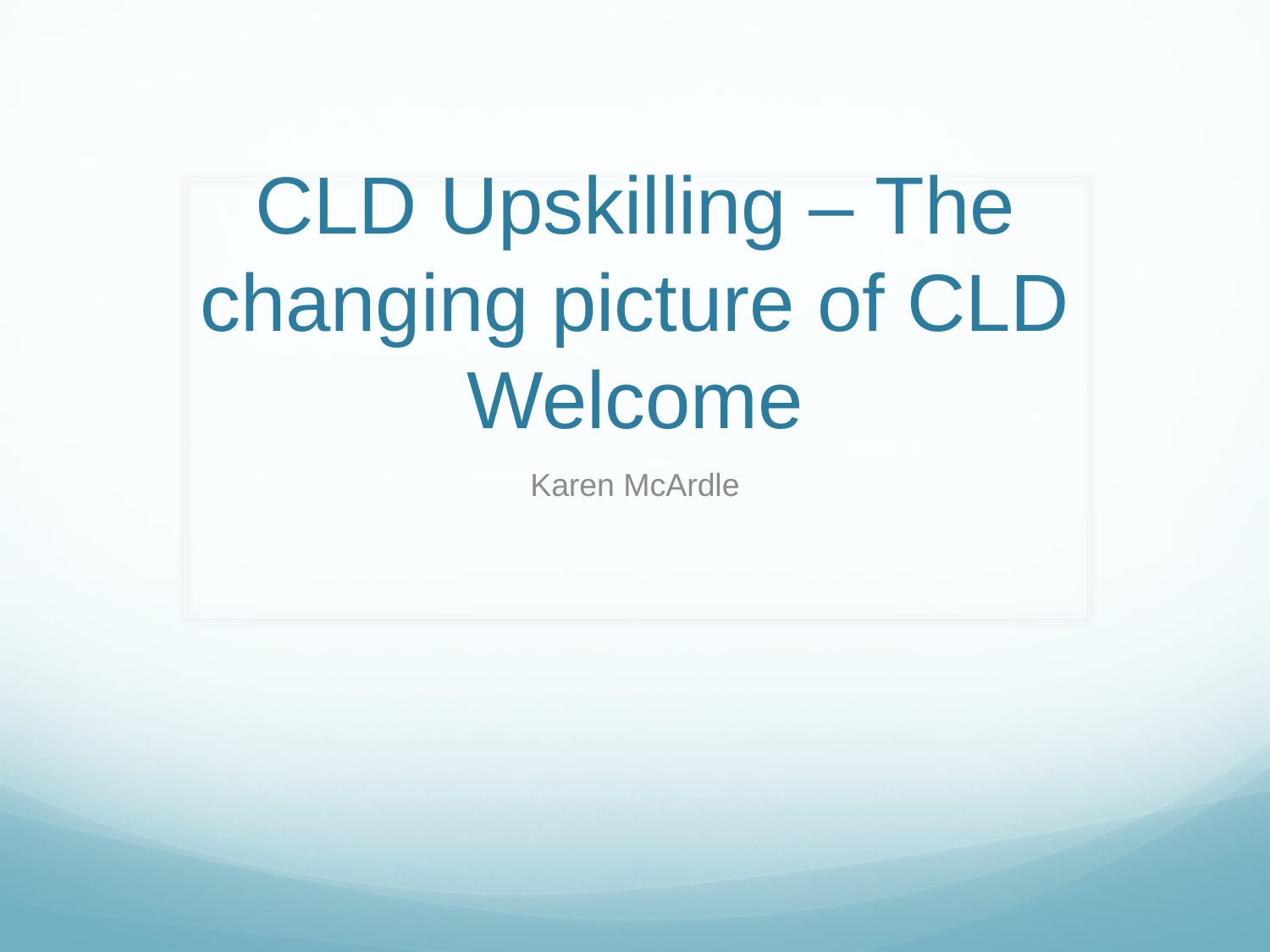

# CLD Upskilling – The changing picture of CLD Welcome
Karen McArdle